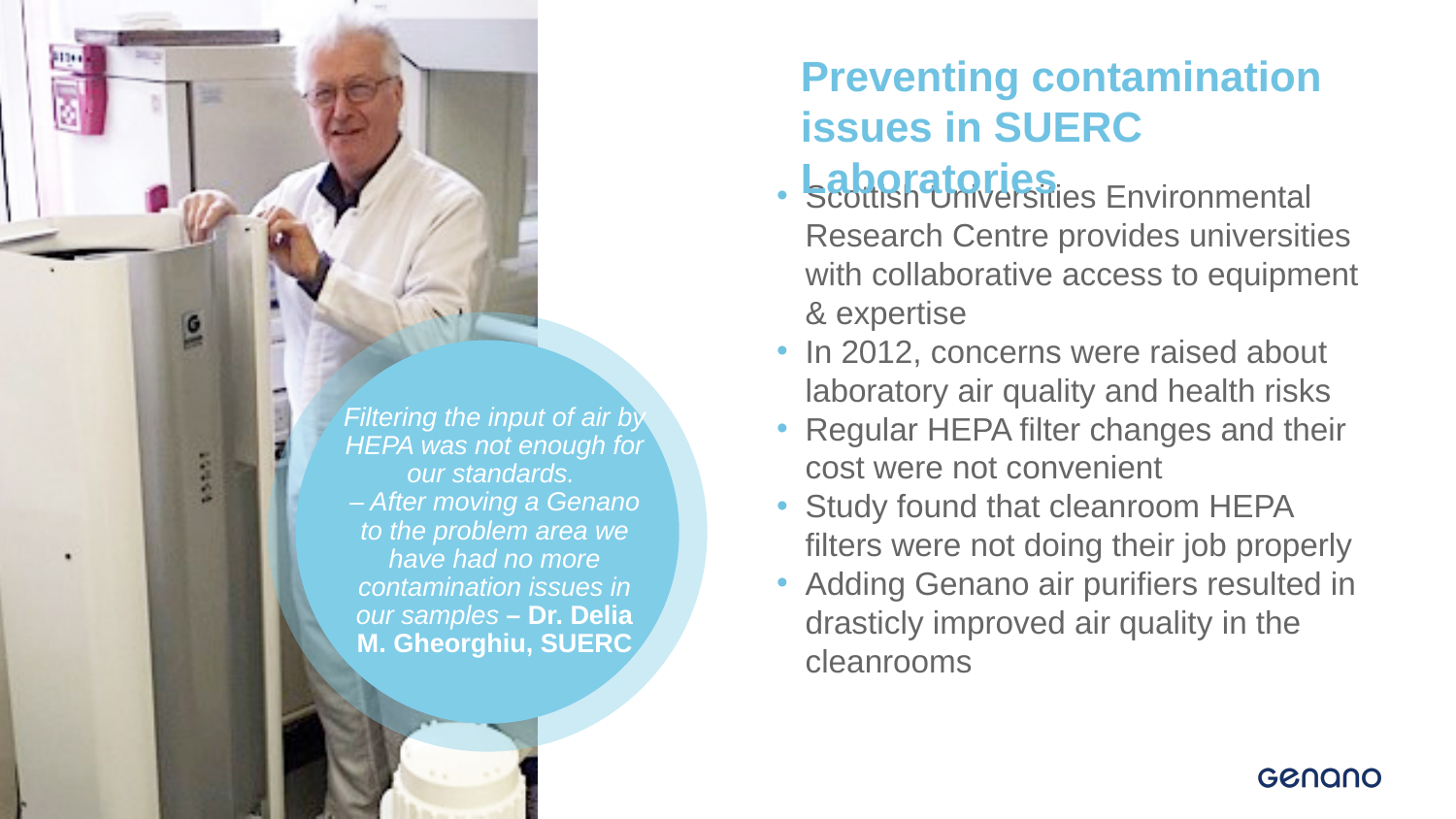

Preventing contamination issues in SUERC Laboratories

Scottish Universities Environmental Research Centre provides universities with collaborative access to equipment & expertise
In 2012, concerns were raised about laboratory air quality and health risks
Regular HEPA filter changes and their cost were not convenient
Study found that cleanroom HEPA filters were not doing their job properly
Adding Genano air purifiers resulted in drasticly improved air quality in the cleanrooms

# Filtering the input of air by HEPA was not enough for our standards. – After moving a Genano to the problem area we have had no more contamination issues in our samples – Dr. Delia M. Gheorghiu, SUERC